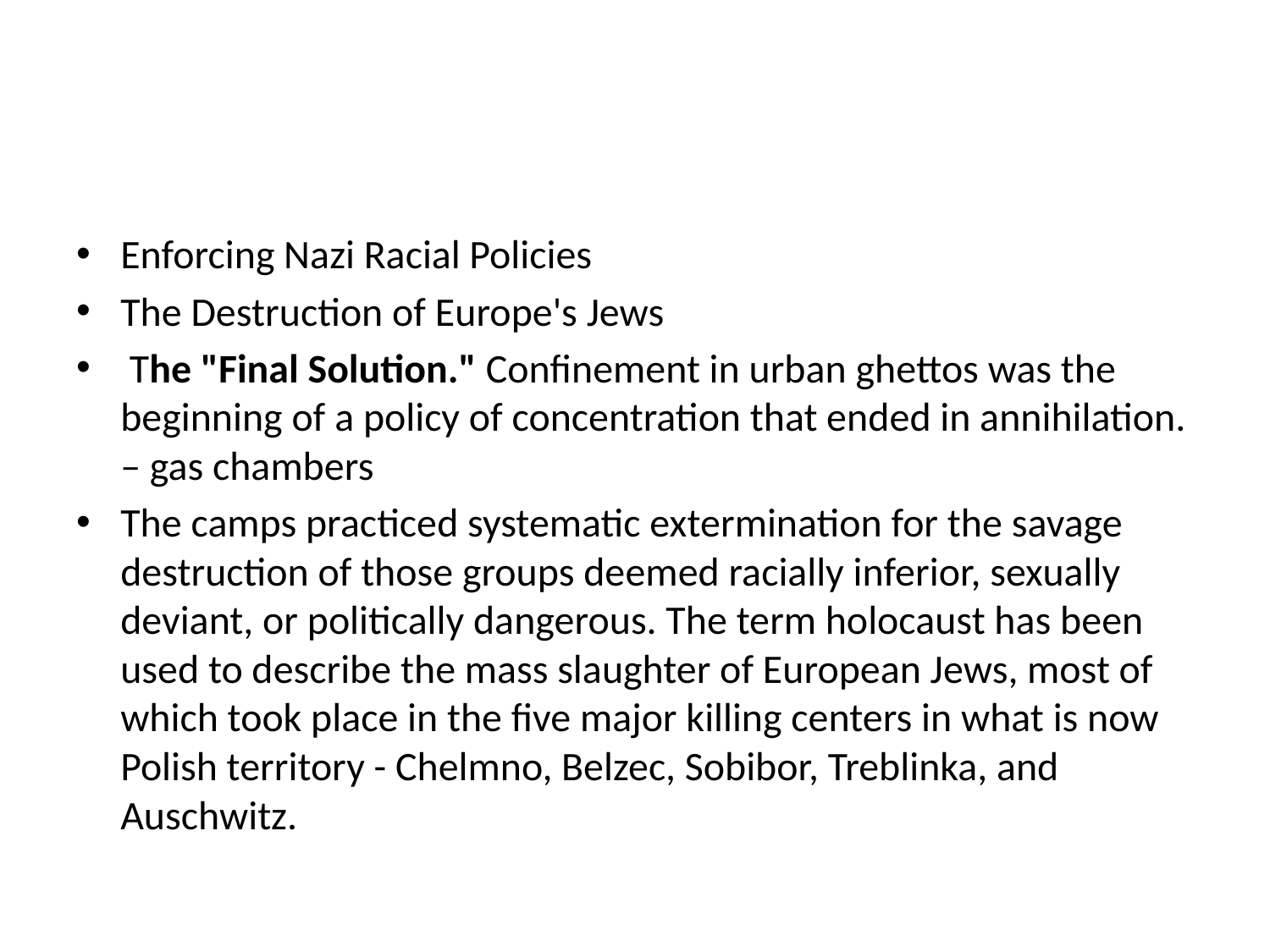

#
Enforcing Nazi Racial Policies
The Destruction of Europe's Jews
 The "Final Solution." Confinement in urban ghettos was the beginning of a policy of concentration that ended in annihilation. – gas chambers
The camps practiced systematic extermination for the savage destruction of those groups deemed racially inferior, sexually deviant, or politically dangerous. The term holocaust has been used to describe the mass slaughter of European Jews, most of which took place in the five major killing centers in what is now Polish territory - Chelmno, Belzec, Sobibor, Treblinka, and Auschwitz.